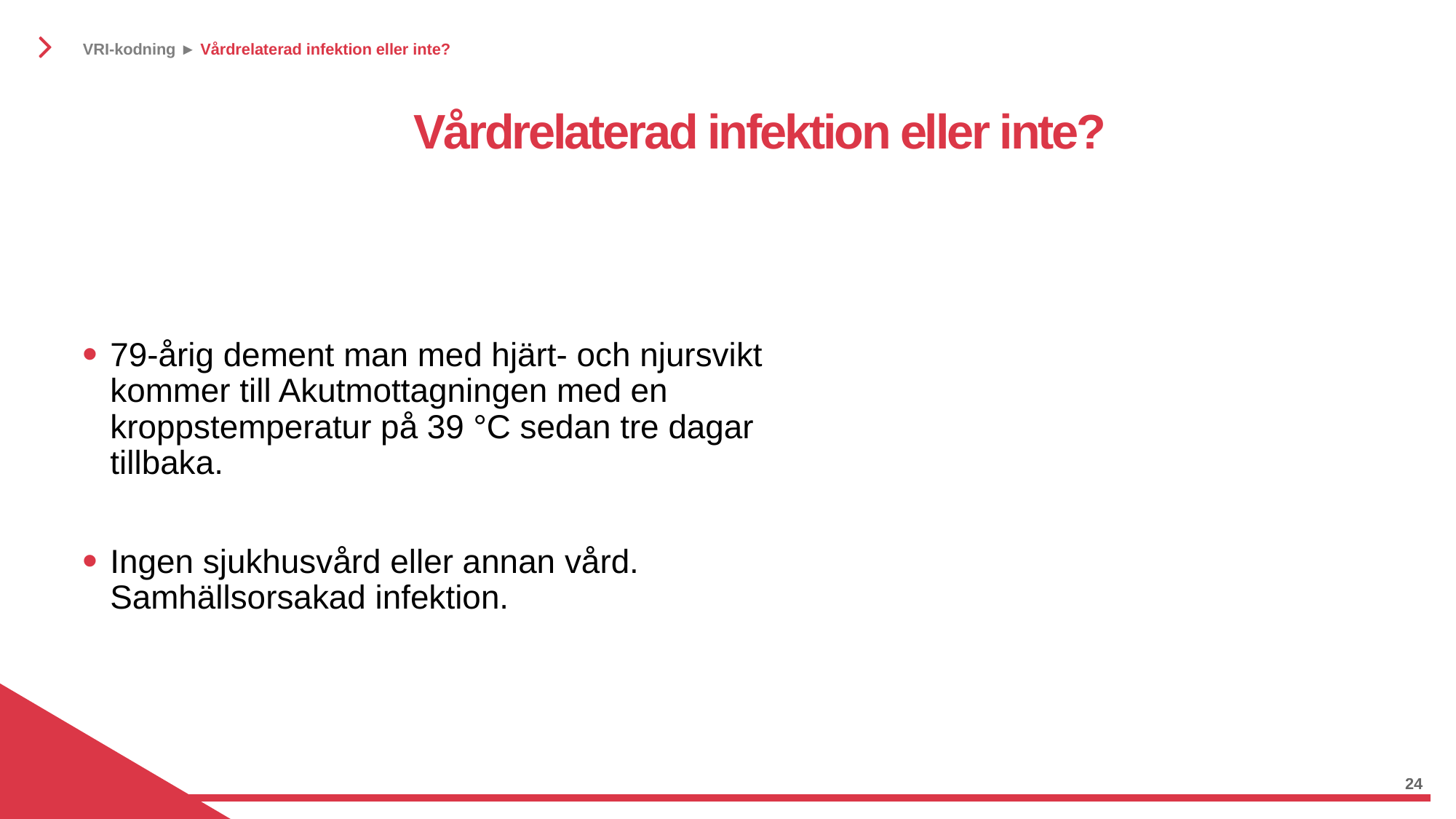

VRI-kodning ► Vårdrelaterad infektion eller inte?
# Vårdrelaterad infektion eller inte?
79-årig dement man med hjärt- och njursvikt kommer till Akutmottagningen med en kroppstemperatur på 39 °C sedan tre dagar tillbaka.

Ingen sjukhusvård eller annan vård. Samhällsorsakad infektion.